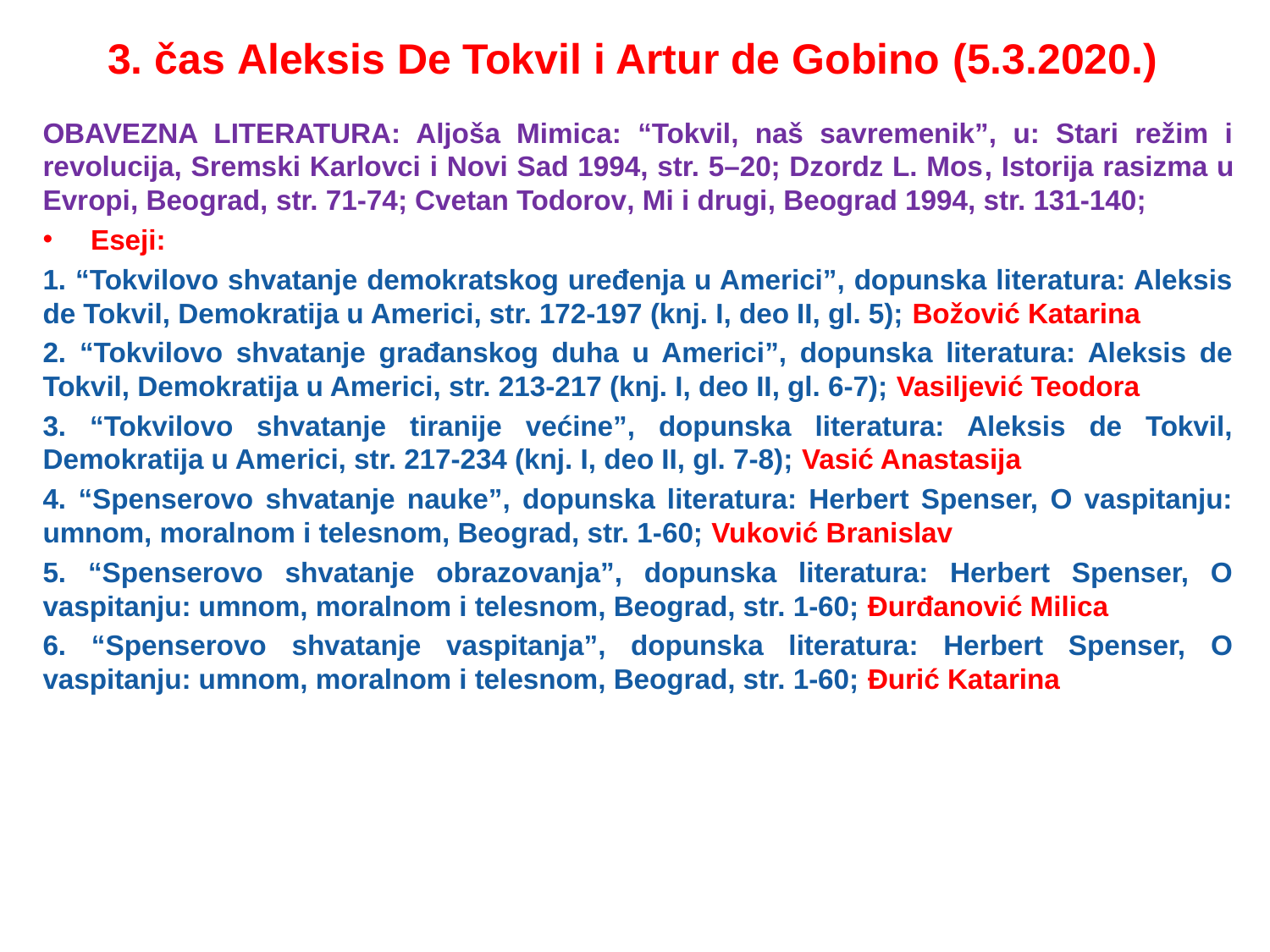

# 3. čas Aleksis De Tokvil i Artur de Gobino (5.3.2020.)
OBAVEZNA LITERATURA: Aljoša Mimica: “Tokvil, naš savremenik”, u: Stari režim i revolucija, Sremski Karlovci i Novi Sad 1994, str. 5–20; Dzordz L. Mos, Istorija rasizma u Evropi, Beograd, str. 71-74; Cvetan Todorov, Mi i drugi, Beograd 1994, str. 131-140;
Eseji:
1. “Tokvilovo shvatanje demokratskog uređenja u Americi”, dopunska literatura: Aleksis de Tokvil, Demokratija u Americi, str. 172-197 (knj. I, deo II, gl. 5); Božović Katarina
2. “Tokvilovo shvatanje građanskog duha u Americi”, dopunska literatura: Aleksis de Tokvil, Demokratija u Americi, str. 213-217 (knj. I, deo II, gl. 6-7); Vasiljević Teodora
3. “Tokvilovo shvatanje tiranije većine”, dopunska literatura: Aleksis de Tokvil, Demokratija u Americi, str. 217-234 (knj. I, deo II, gl. 7-8); Vasić Anastasija
4. “Spenserovo shvatanje nauke”, dopunska literatura: Herbert Spenser, O vaspitanju: umnom, moralnom i telesnom, Beograd, str. 1-60; Vuković Branislav
5. “Spenserovo shvatanje obrazovanja”, dopunska literatura: Herbert Spenser, O vaspitanju: umnom, moralnom i telesnom, Beograd, str. 1-60; Đurđanović Milica
6. “Spenserovo shvatanje vaspitanja”, dopunska literatura: Herbert Spenser, O vaspitanju: umnom, moralnom i telesnom, Beograd, str. 1-60; Đurić Katarina